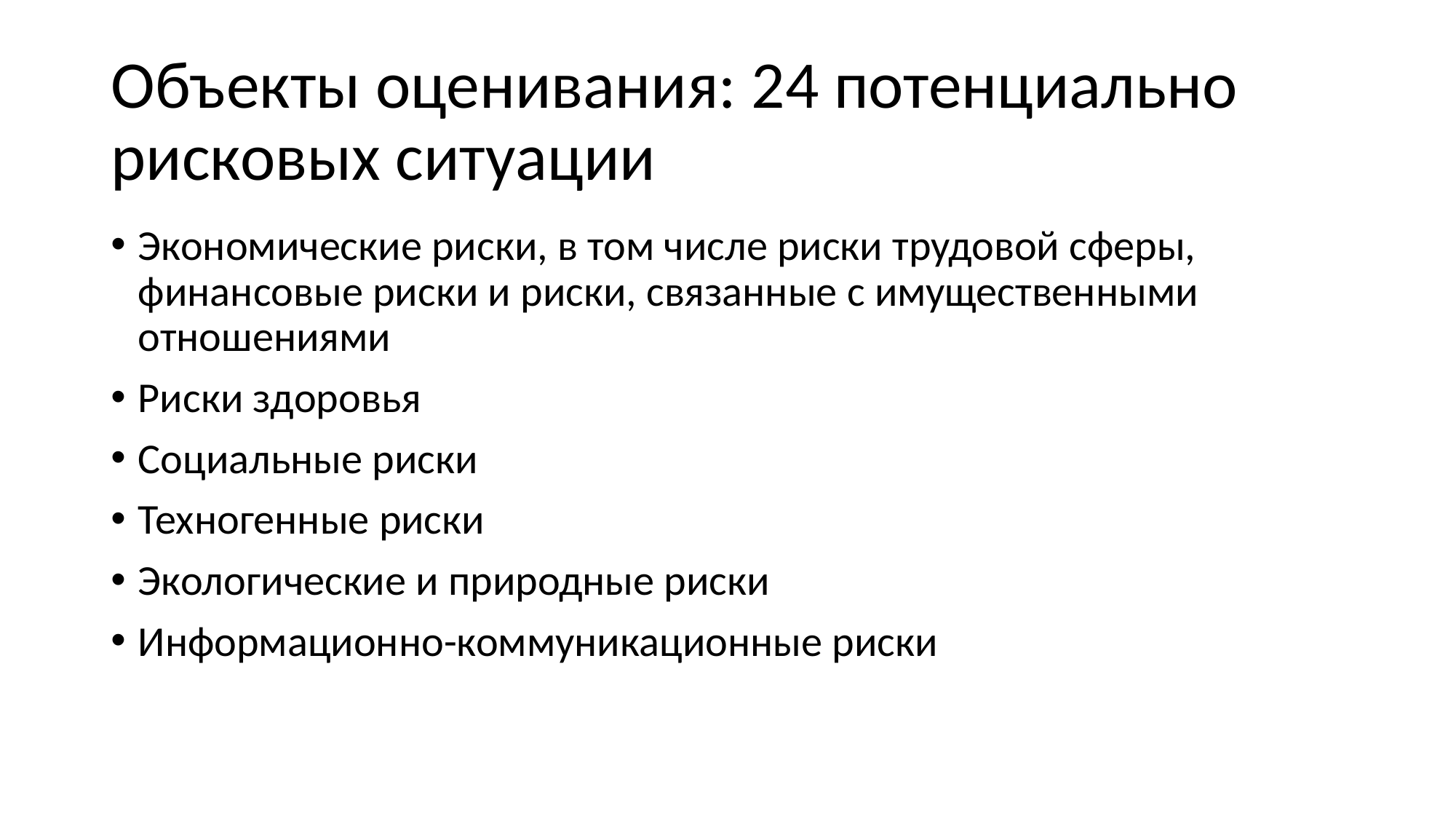

# Объекты оценивания: 24 потенциально рисковых ситуации
Экономические риски, в том числе риски трудовой сферы, финансовые риски и риски, связанные с имущественными отношениями
Риски здоровья
Социальные риски
Техногенные риски
Экологические и природные риски
Информационно-коммуникационные риски